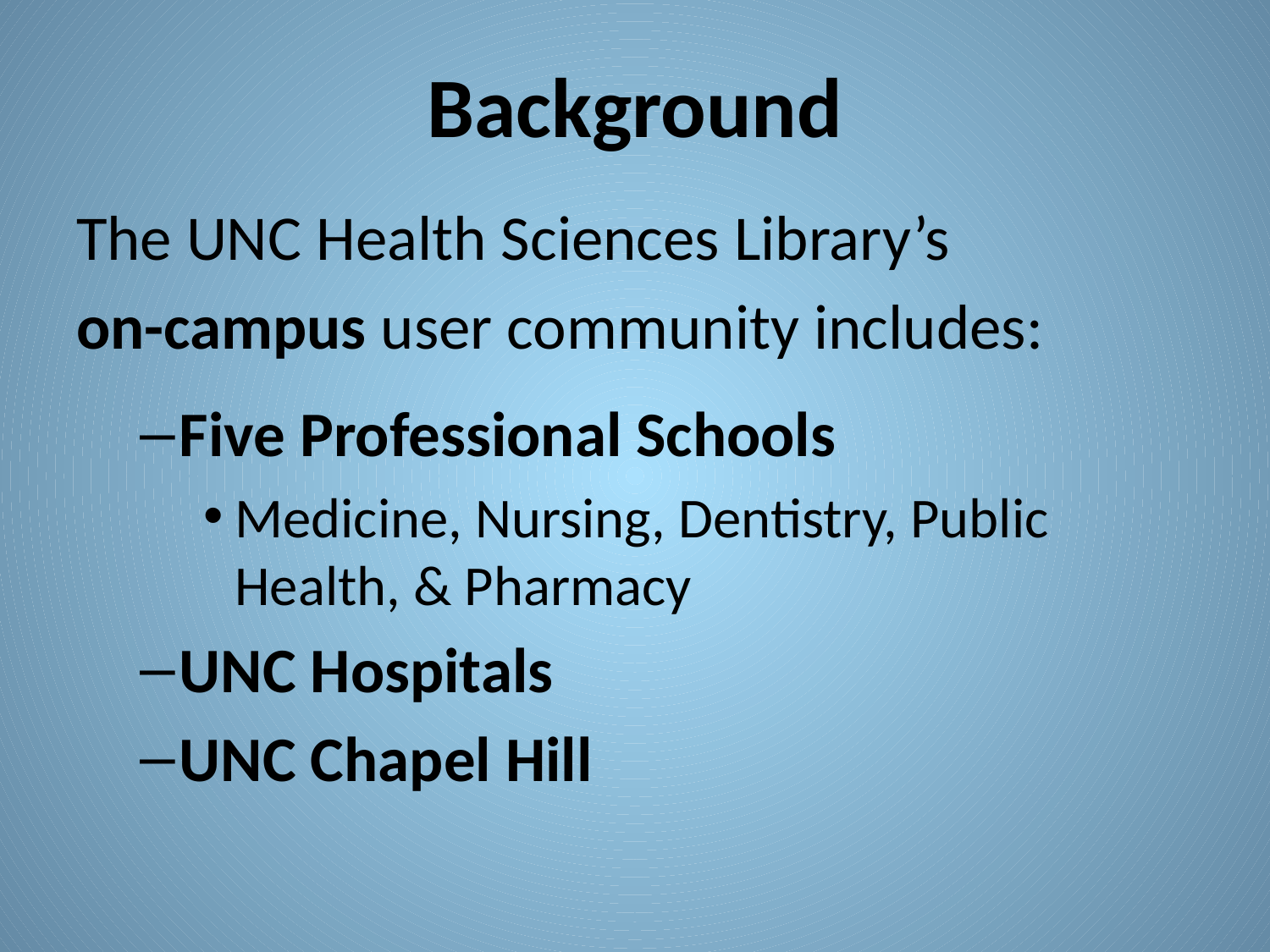

# Background
The UNC Health Sciences Library’s
on-campus user community includes:
Five Professional Schools
Medicine, Nursing, Dentistry, Public Health, & Pharmacy
UNC Hospitals
UNC Chapel Hill